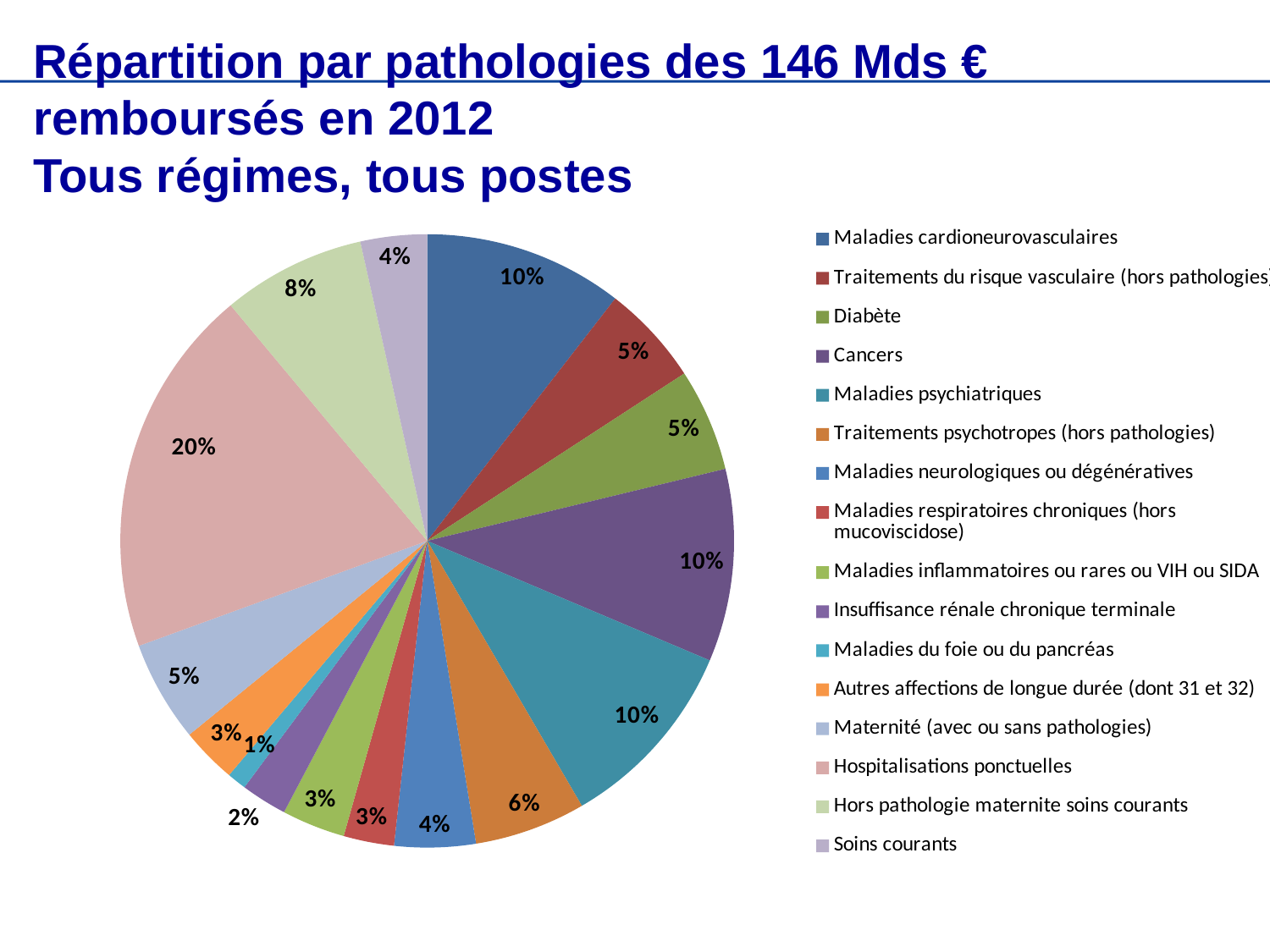

# Répartition par pathologies des 146 Mds € remboursés en 2012 Tous régimes, tous postes

### Chart

| Category |  |
|---|---|
| Maladies cardioneurovasculaires | 15.312188475694784 |
| Traitements du risque vasculaire (hors pathologies) | 7.7477628245976895 |
| Diabète | 7.894719228722956 |
| Cancers | 14.80296200680363 |
| Maladies psychiatriques | 14.911573081265793 |
| Traitements psychotropes (hors pathologies) | 8.545561522740202 |
| Maladies neurologiques ou dégénératives | 6.234442509022368 |
| Maladies respiratoires chroniques (hors mucoviscidose) | 3.8818848900413543 |
| Maladies inflammatoires ou rares ou VIH ou SIDA | 4.868979949601941 |
| Insuffisance rénale chronique terminale | 3.5446799288216133 |
| Maladies du foie ou du pancréas | 1.4828560584047785 |
| Autres affections de longue durée (dont 31 et 32) | 4.288844697730916 |
| Maternité (avec ou sans pathologies) | 7.76907930447402 |
| Hospitalisations ponctuelles | 28.44407173484456 |
| Hors pathologie maternite soins courants | 11.026491965212312 |
| Soins courants | 5.105206718424525 |